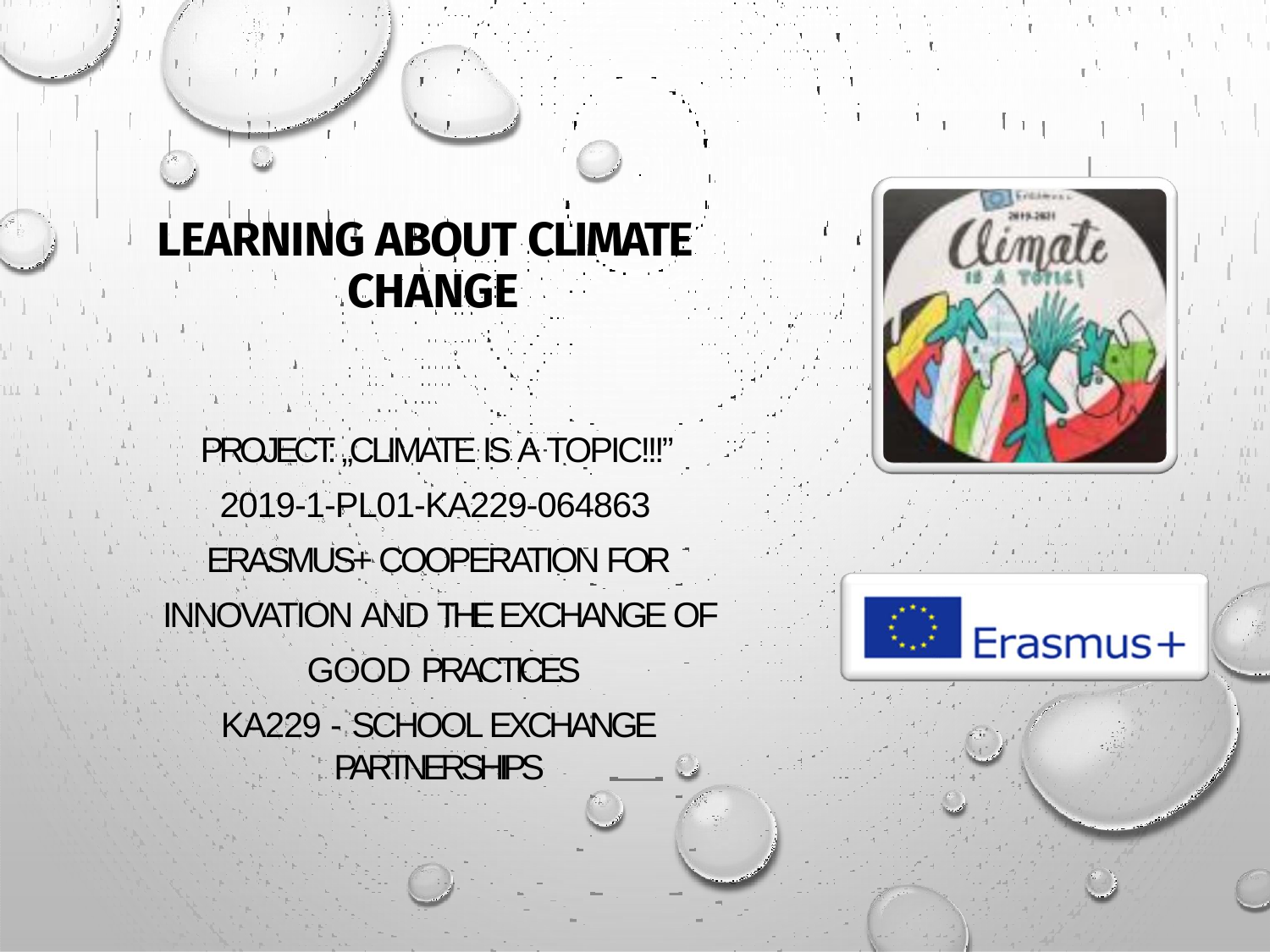

# LEARNING ABOUT CLIMATE  CHANGE
PROJECT: „CLIMATE IS A TOPIC!!!”  2019-1-PL01-KA229-064863  ERASMUS+ COOPERATION FOR  INNOVATION AND THE EXCHANGE OF  GOOD PRACTICES
KA229 - SCHOOL EXCHANGE PARTNERSHIPS